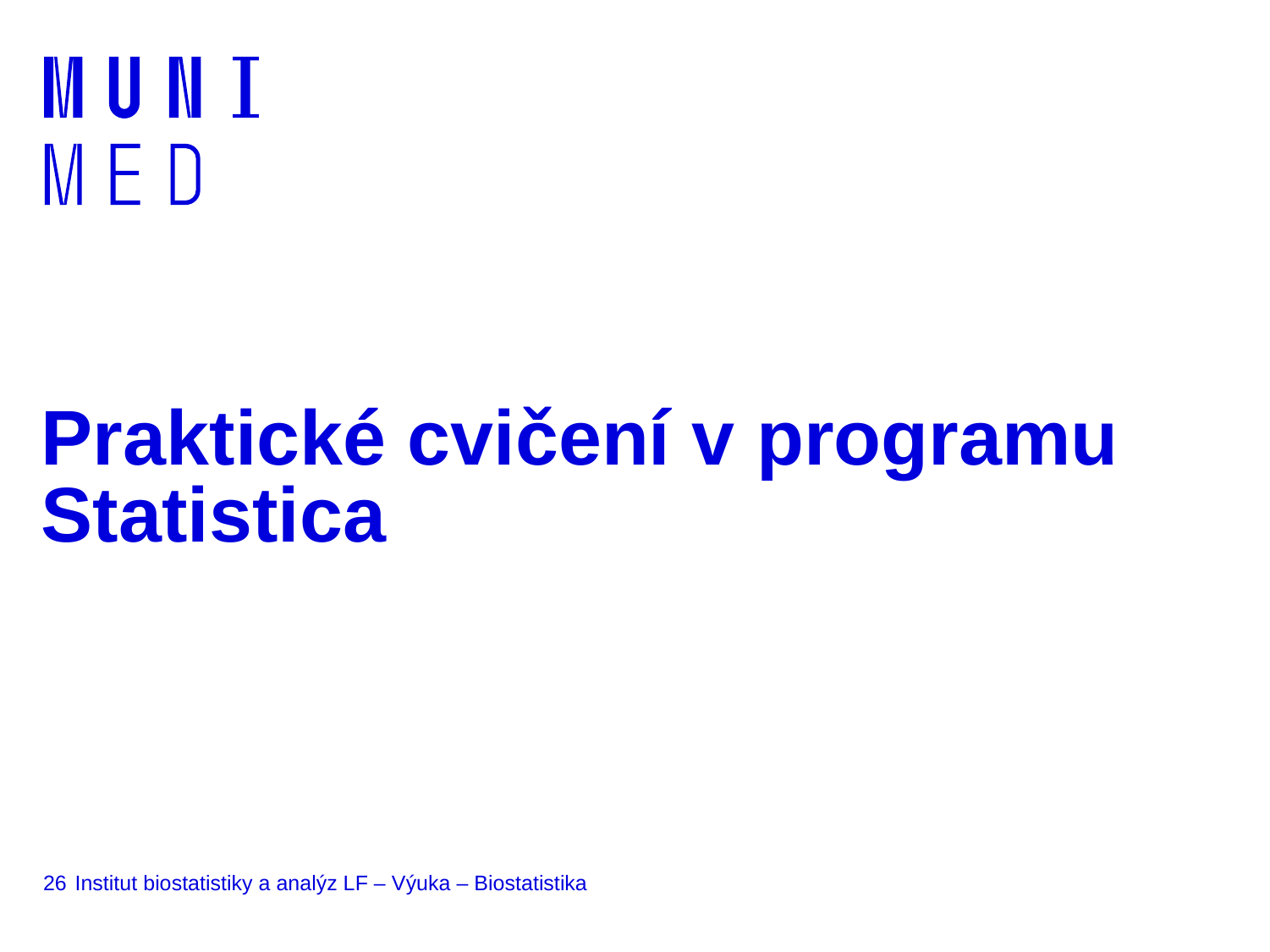

# Praktické cvičení v programu Statistica

26
Institut biostatistiky a analýz LF – Výuka – Biostatistika